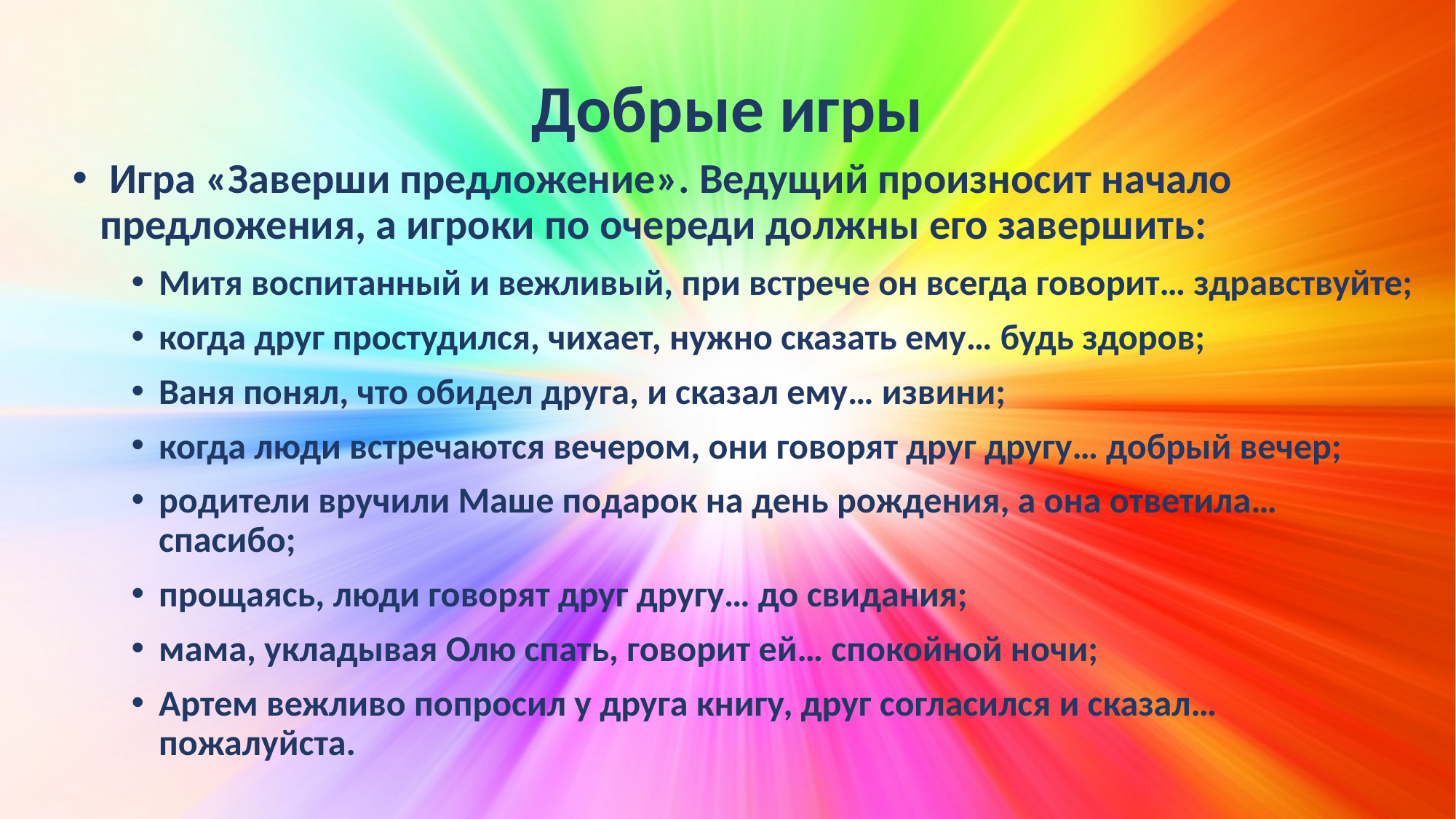

# Добрые игры
 Игра «Заверши предложение». Ведущий произносит начало предложения, а игроки по очереди должны его завершить:
Митя воспитанный и вежливый, при встрече он всегда говорит… здравствуйте;
когда друг простудился, чихает, нужно сказать ему… будь здоров;
Ваня понял, что обидел друга, и сказал ему… извини;
когда люди встречаются вечером, они говорят друг другу… добрый вечер;
родители вручили Маше подарок на день рождения, а она ответила… спасибо;
прощаясь, люди говорят друг другу… до свидания;
мама, укладывая Олю спать, говорит ей… спокойной ночи;
Артем вежливо попросил у друга книгу, друг согласился и сказал… пожалуйста.